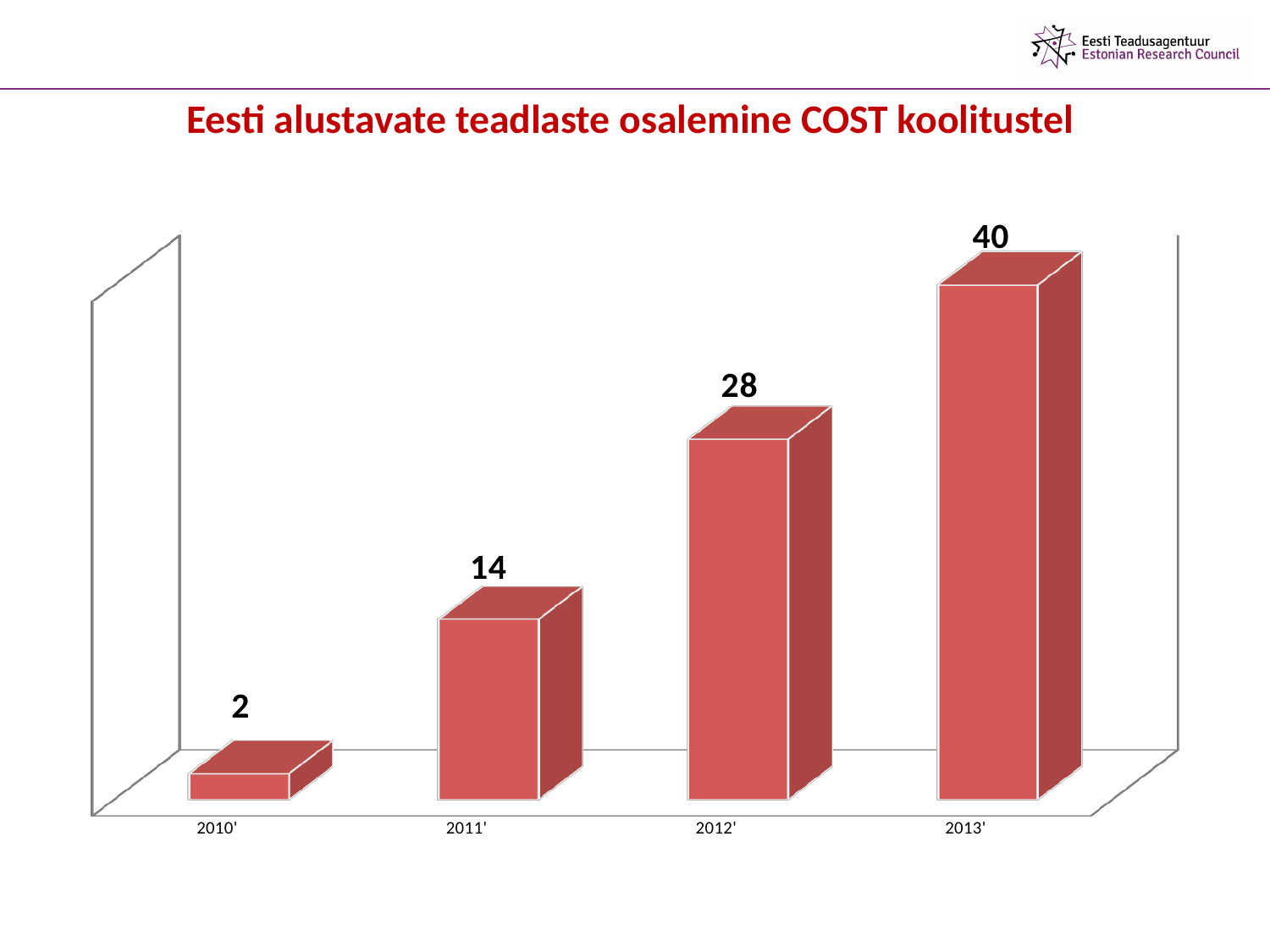

# Eesti alustavate teadlaste osalemine COST koolitustel

[unsupported chart]